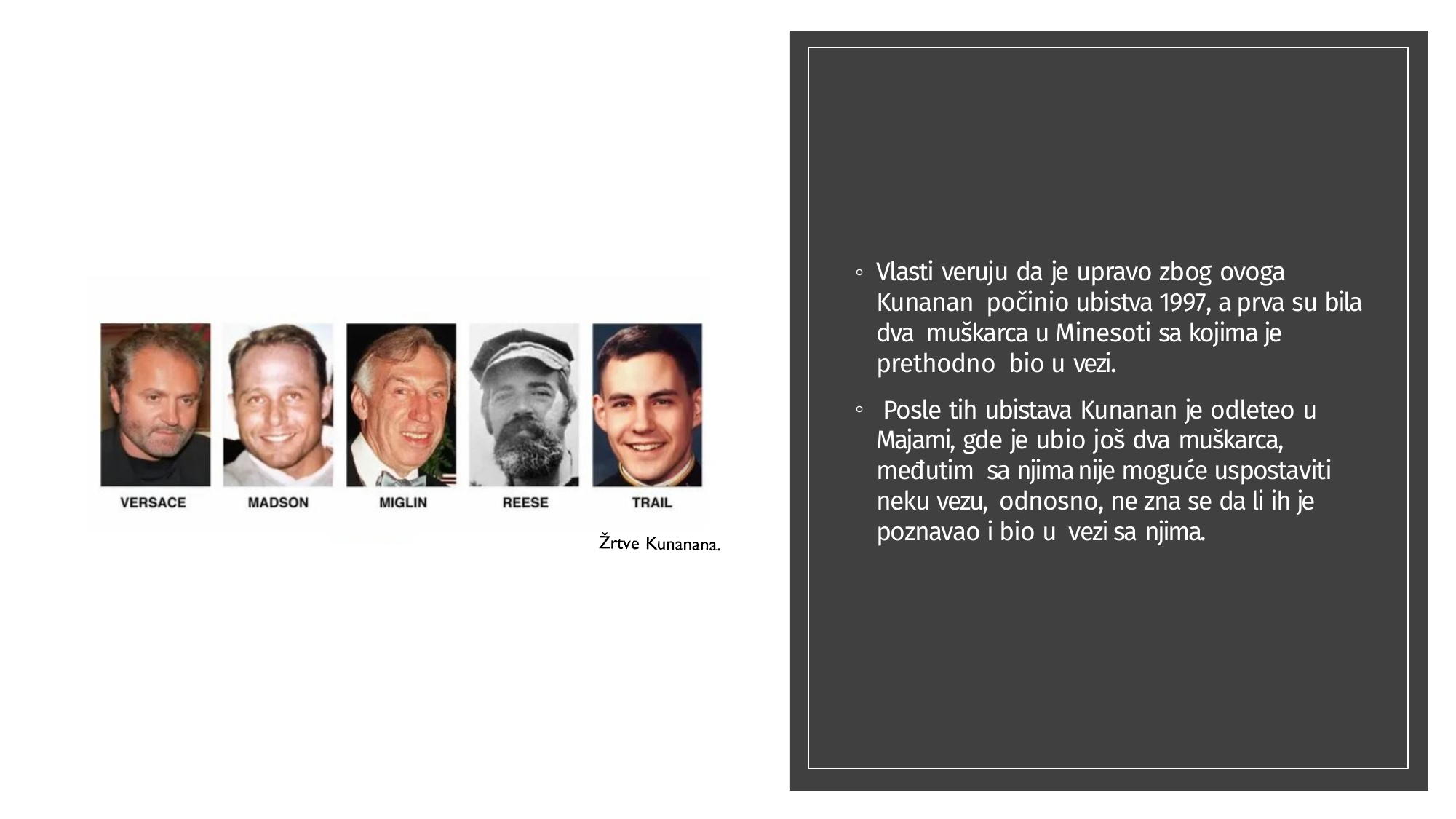

Vlasti veruju da je upravo zbog ovoga Kunanan  počinio ubistva 1997, a prva su bila dva  muškarca u Minesoti sa kojima je prethodno  bio u vezi.
Posle tih ubistava Kunanan je odleteo u
Majami, gde je ubio još dva muškarca, međutim  sa njima nije moguće uspostaviti neku vezu,  odnosno, ne zna se da li ih je poznavao i bio u  vezi sa njima.